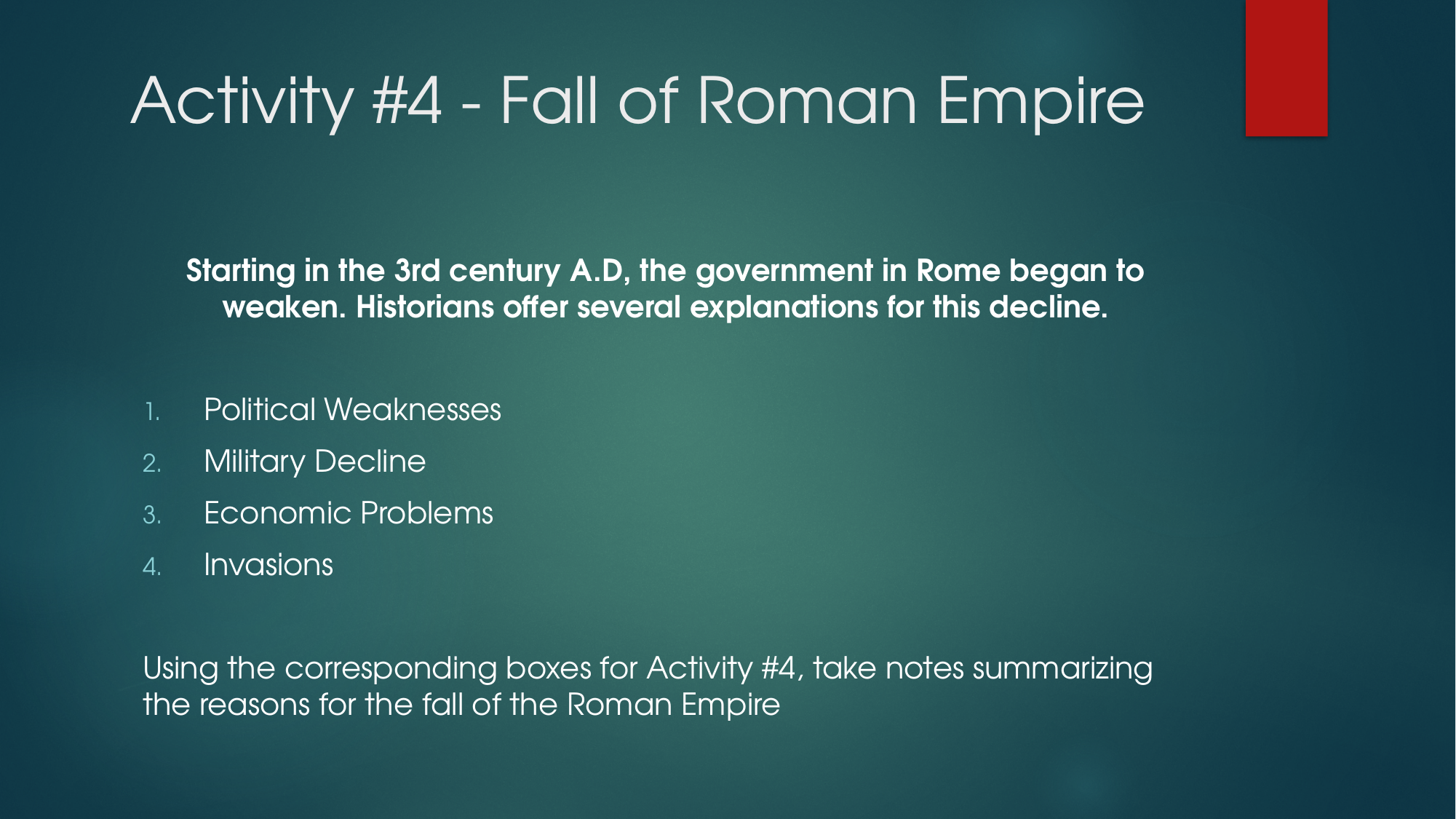

# Activity #4 - Fall of Roman Empire
Starting in the 3rd century A.D, the government in Rome began to weaken. Historians offer several explanations for this decline.

Political Weaknesses
Military Decline
Economic Problems
Invasions

Using the corresponding boxes for Activity #4, take notes summarizing the reasons for the fall of the Roman Empire